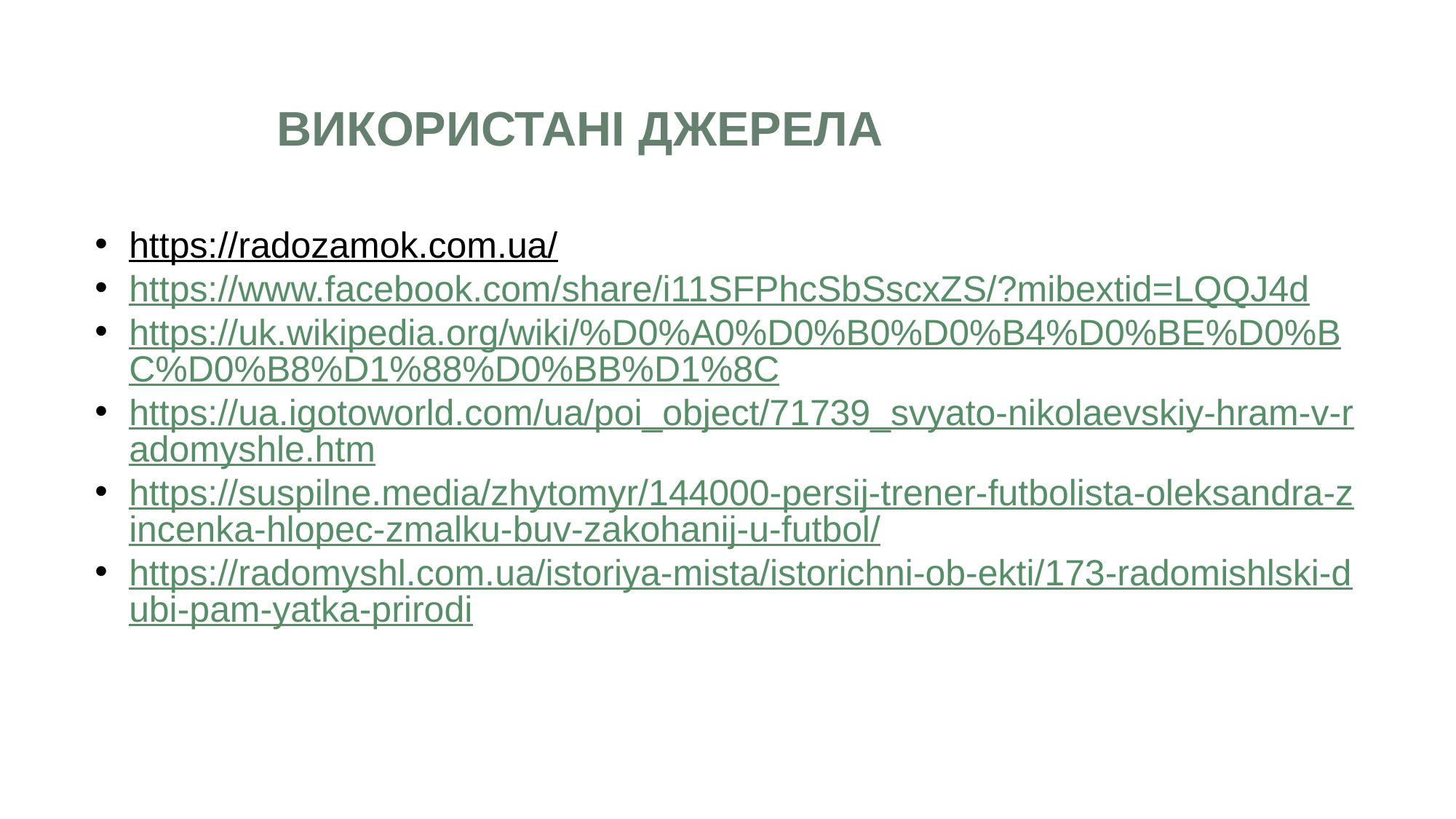

ВИКОРИСТАНІ ДЖЕРЕЛА
https://radozamok.com.ua/
https://www.facebook.com/share/i11SFPhcSbSscxZS/?mibextid=LQQJ4d
https://uk.wikipedia.org/wiki/%D0%A0%D0%B0%D0%B4%D0%BE%D0%BC%D0%B8%D1%88%D0%BB%D1%8C
https://ua.igotoworld.com/ua/poi_object/71739_svyato-nikolaevskiy-hram-v-radomyshle.htm
https://suspilne.media/zhytomyr/144000-persij-trener-futbolista-oleksandra-zincenka-hlopec-zmalku-buv-zakohanij-u-futbol/
https://radomyshl.com.ua/istoriya-mista/istorichni-ob-ekti/173-radomishlski-dubi-pam-yatka-prirodi